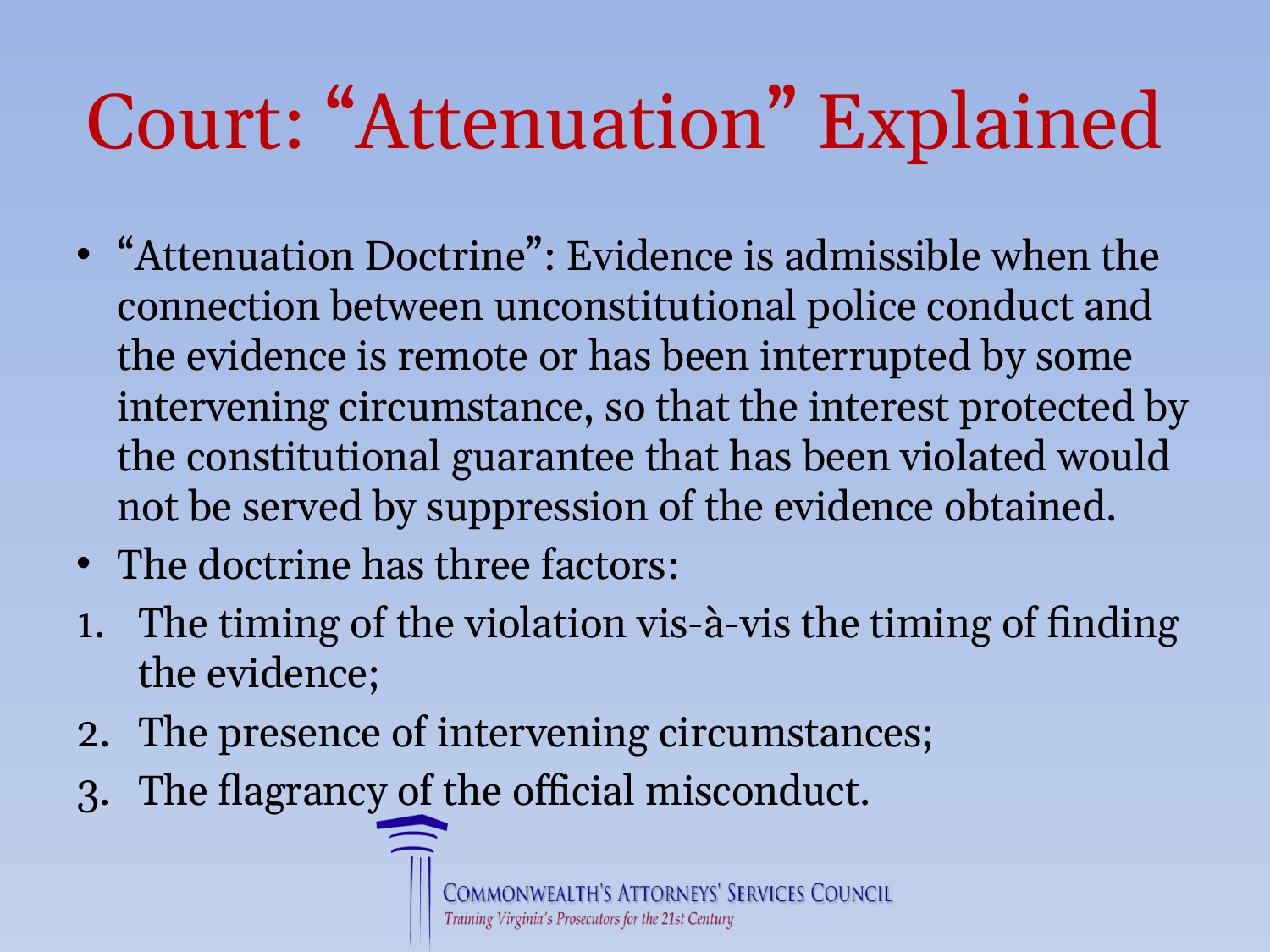

# Court: “Attenuation” Explained
“Attenuation Doctrine”: Evidence is admissible when the connection between unconstitutional police conduct and the evidence is remote or has been interrupted by some intervening circumstance, so that the interest protected by the constitutional guarantee that has been violated would not be served by suppression of the evidence obtained.
The doctrine has three factors:
The timing of the violation vis-à-vis the timing of finding the evidence;
The presence of intervening circumstances;
The flagrancy of the official misconduct.